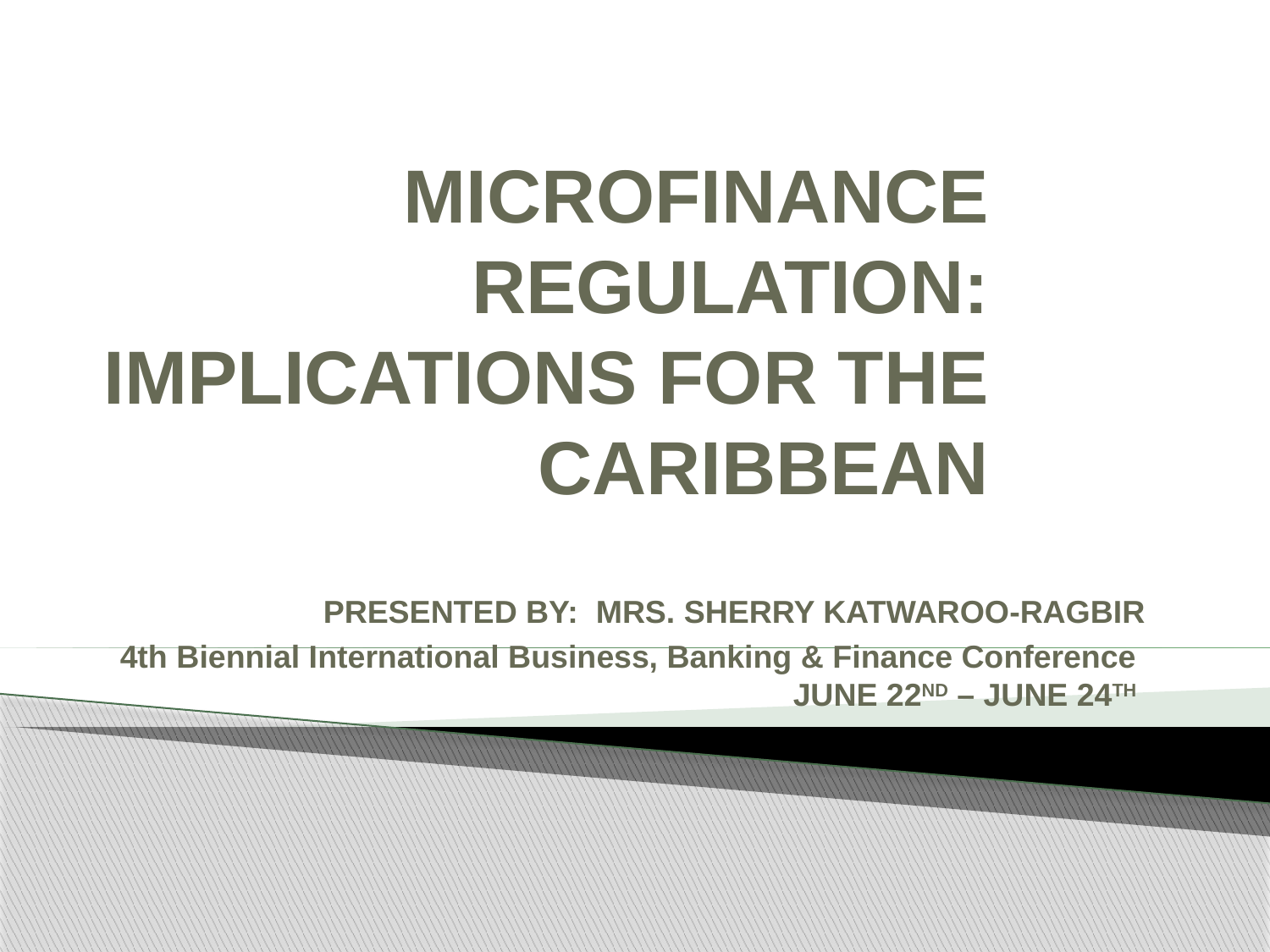

# MICROFINANCE REGULATION: IMPLICATIONS FOR THE CARIBBEAN
PRESENTED BY:  MRS. SHERRY KATWAROO-RAGBIR
4th Biennial International Business, Banking & Finance Conference  JUNE 22ND – JUNE 24TH